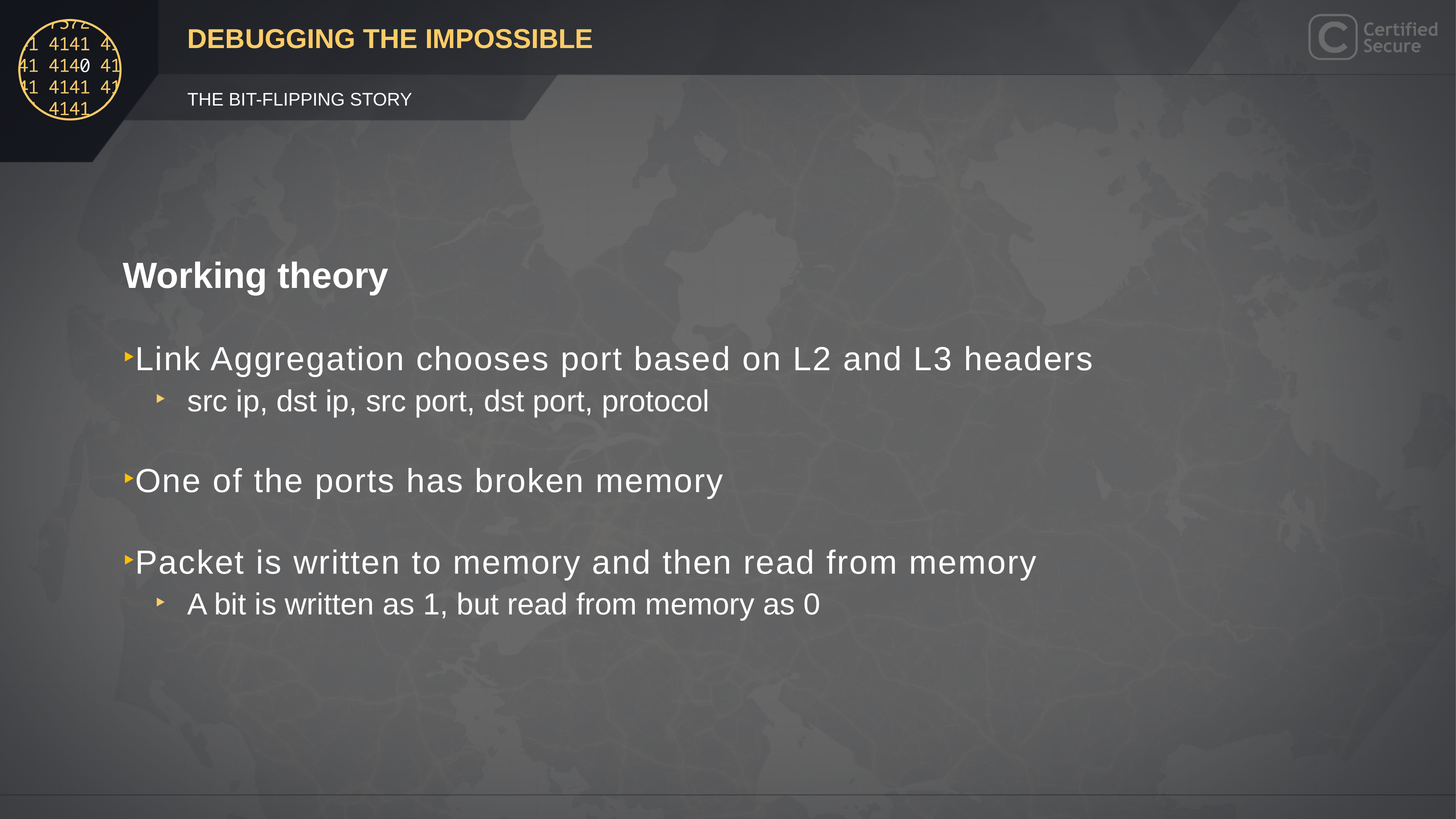

Working theory
Link Aggregation chooses port based on L2 and L3 headers
src ip, dst ip, src port, dst port, protocol
One of the ports has broken memory
Packet is written to memory and then read from memory
A bit is written as 1, but read from memory as 0